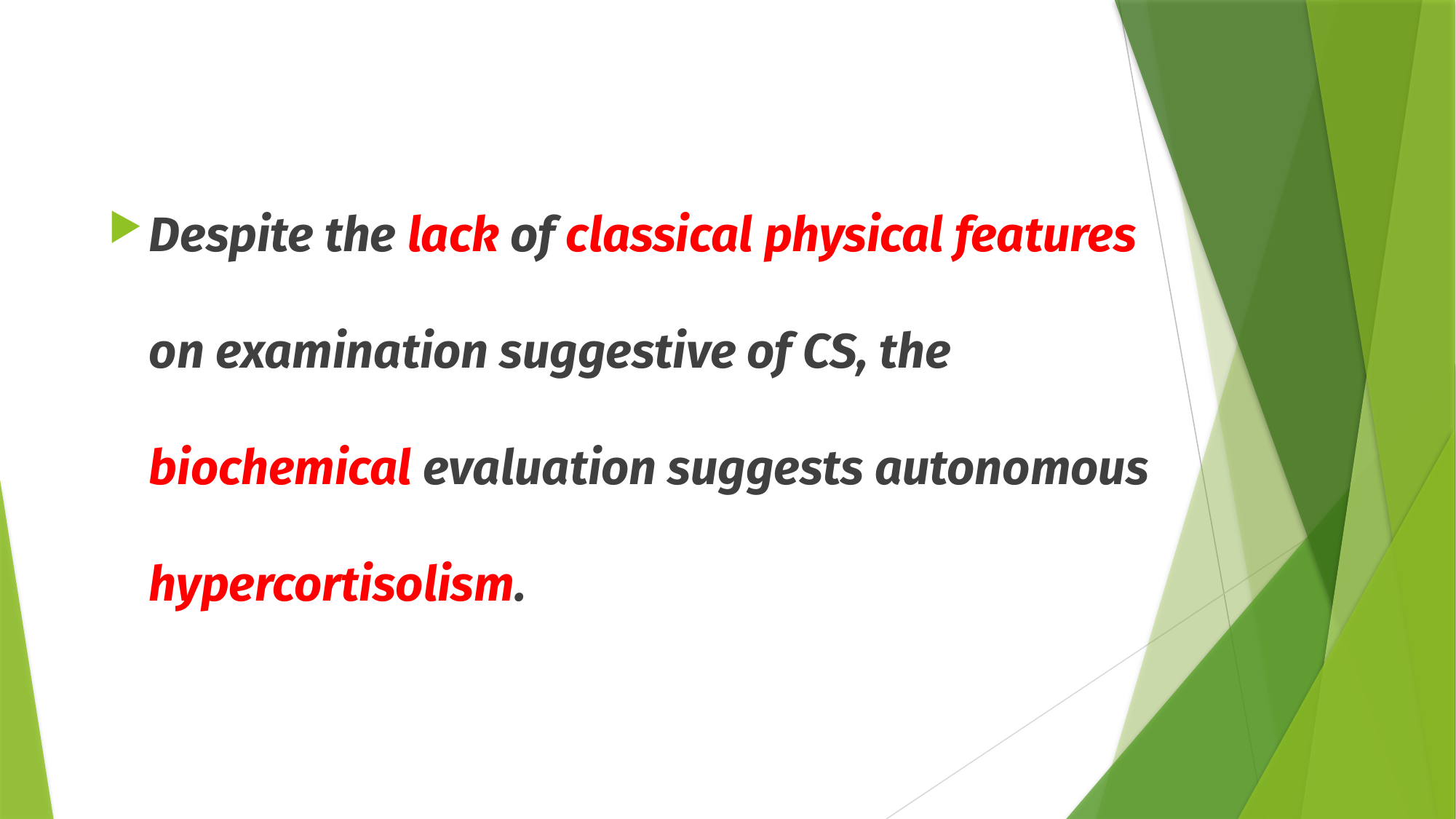

#
Despite the lack of classical physical features on examination suggestive of CS, the biochemical evaluation suggests autonomous hypercortisolism.